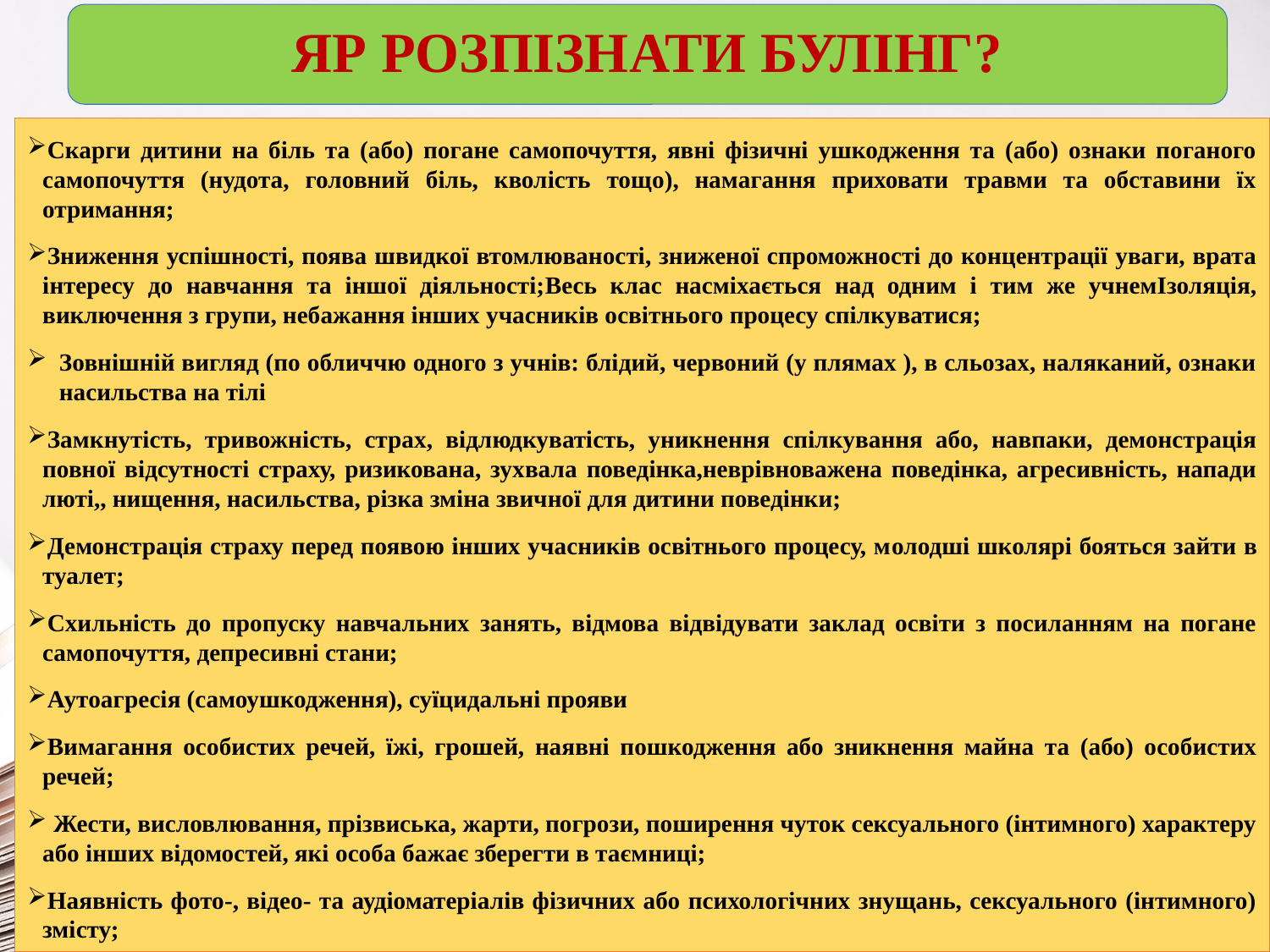

ЯР РОЗПІЗНАТИ БУЛІНГ?

Скарги дитини на біль та (або) погане самопочуття, явні фізичні ушкодження та (або) ознаки поганого самопочуття (нудота, головний біль, кволість тощо), намагання приховати травми та обставини їх отримання;
Зниження успішності, поява швидкої втомлюваності, зниженої спроможності до концентрації уваги, врата інтересу до навчання та іншої діяльності;Весь клас насміхається над одним і тим же учнемІзоляція, виключення з групи, небажання інших учасників освітнього процесу спілкуватися;
Зовнішній вигляд (по обличчю одного з учнів: блідий, червоний (у плямах ), в сльозах, наляканий, ознаки насильства на тілі
Замкнутість, тривожність, страх, відлюдкуватість, уникнення спілкування або, навпаки, демонстрація повної відсутності страху, ризикована, зухвала поведінка,неврівноважена поведінка, агресивність, напади люті,, нищення, насильства, різка зміна звичної для дитини поведінки;
Демонстрація страху перед появою інших учасників освітнього процесу, молодші школярі бояться зайти в туалет;
Схильність до пропуску навчальних занять, відмова відвідувати заклад освіти з посиланням на погане самопочуття, депресивні стани;
Аутоагресія (самоушкодження), суїцидальні прояви
Вимагання особистих речей, їжі, грошей, наявні пошкодження або зникнення майна та (або) особистих речей;
 Жести, висловлювання, прізвиська, жарти, погрози, поширення чуток сексуального (інтимного) характеру або інших відомостей, які особа бажає зберегти в таємниці;
Наявність фото-, відео- та аудіоматеріалів фізичних або психологічних знущань, сексуального (інтимного) змісту;